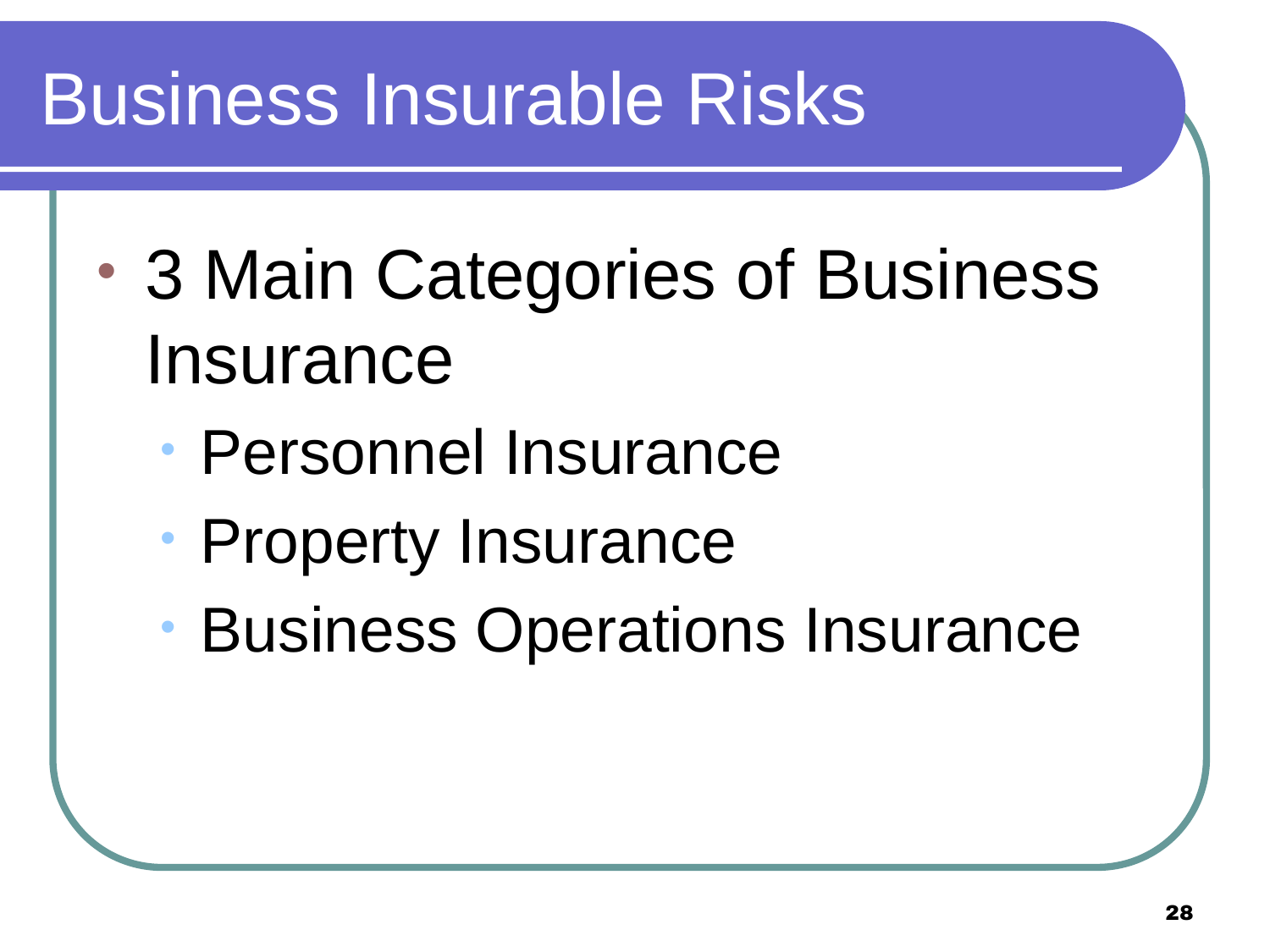

# Business Insurable Risks
3 Main Categories of Business Insurance
Personnel Insurance
Property Insurance
Business Operations Insurance
28